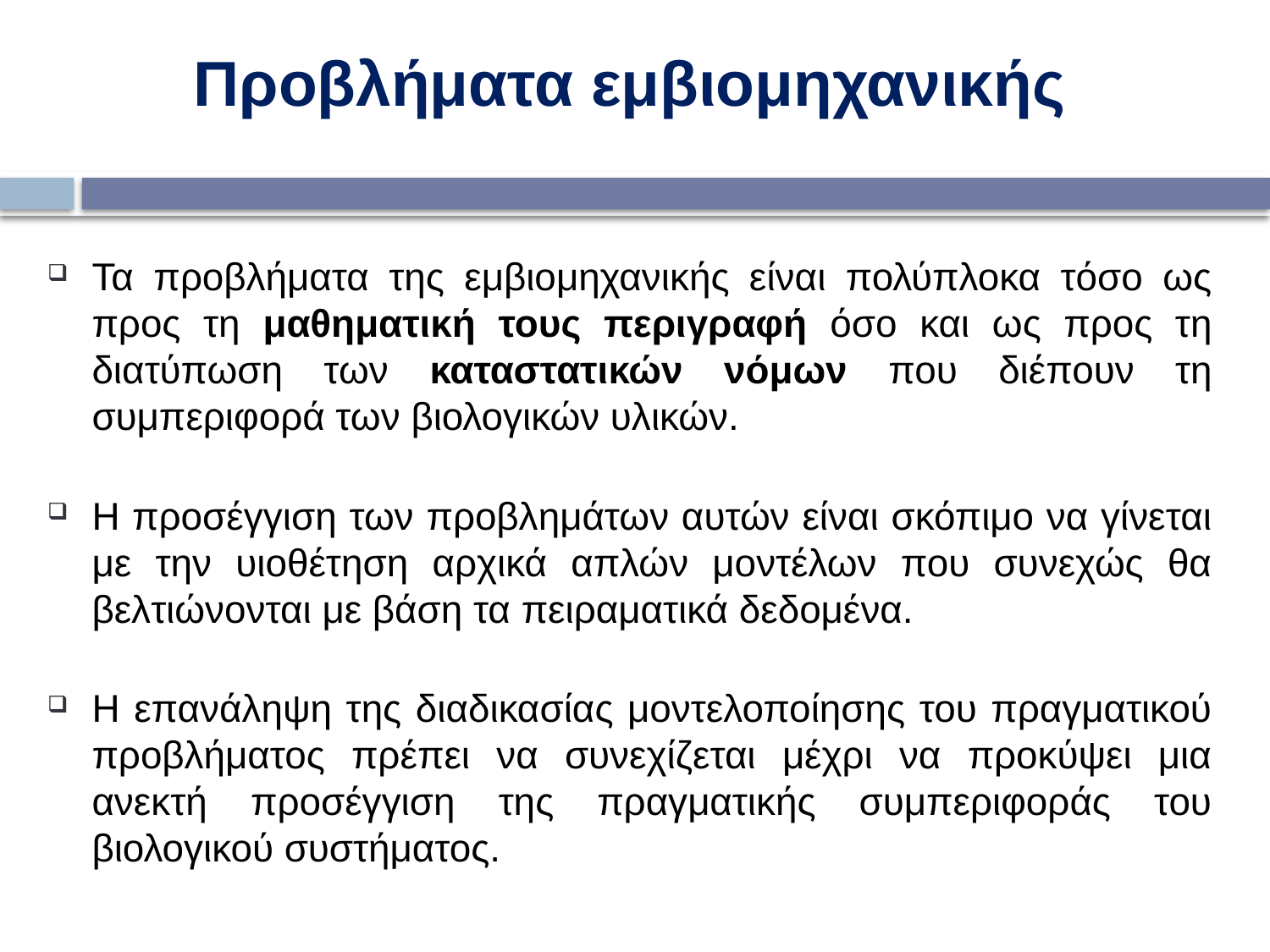

Προβλήματα εμβιομηχανικής
Τα προβλήματα της εμβιομηχανικής είναι πολύπλοκα τόσο ως προς τη μαθηματική τους περιγραφή όσο και ως προς τη διατύπωση των καταστατικών νόμων που διέπουν τη συμπεριφορά των βιολογικών υλικών.
Η προσέγγιση των προβλημάτων αυτών είναι σκόπιμο να γίνεται με την υιοθέτηση αρχικά απλών μοντέλων που συνεχώς θα βελτιώνονται με βάση τα πειραματικά δεδομένα.
Η επανάληψη της διαδικασίας μοντελοποίησης του πραγματικού προβλήματος πρέπει να συνεχίζεται μέχρι να προκύψει μια ανεκτή προσέγγιση της πραγματικής συμπεριφοράς του βιολογικού συστήματος.